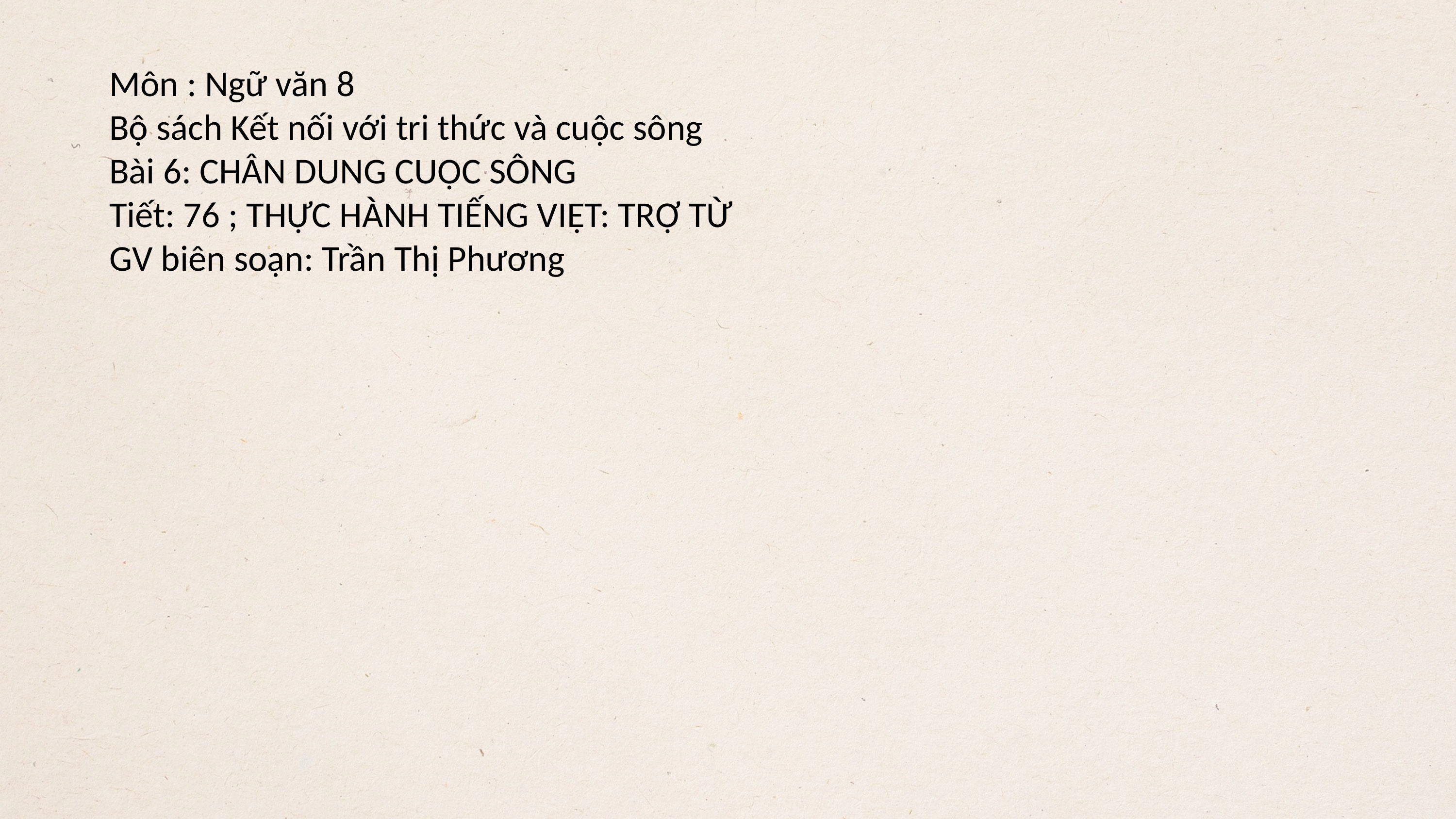

Môn : Ngữ văn 8
Bộ sách Kết nối với tri thức và cuộc sông
Bài 6: CHÂN DUNG CUỘC SÔNG
Tiết: 76 ; THỰC HÀNH TIẾNG VIỆT: TRỢ TỪ
GV biên soạn: Trần Thị Phương